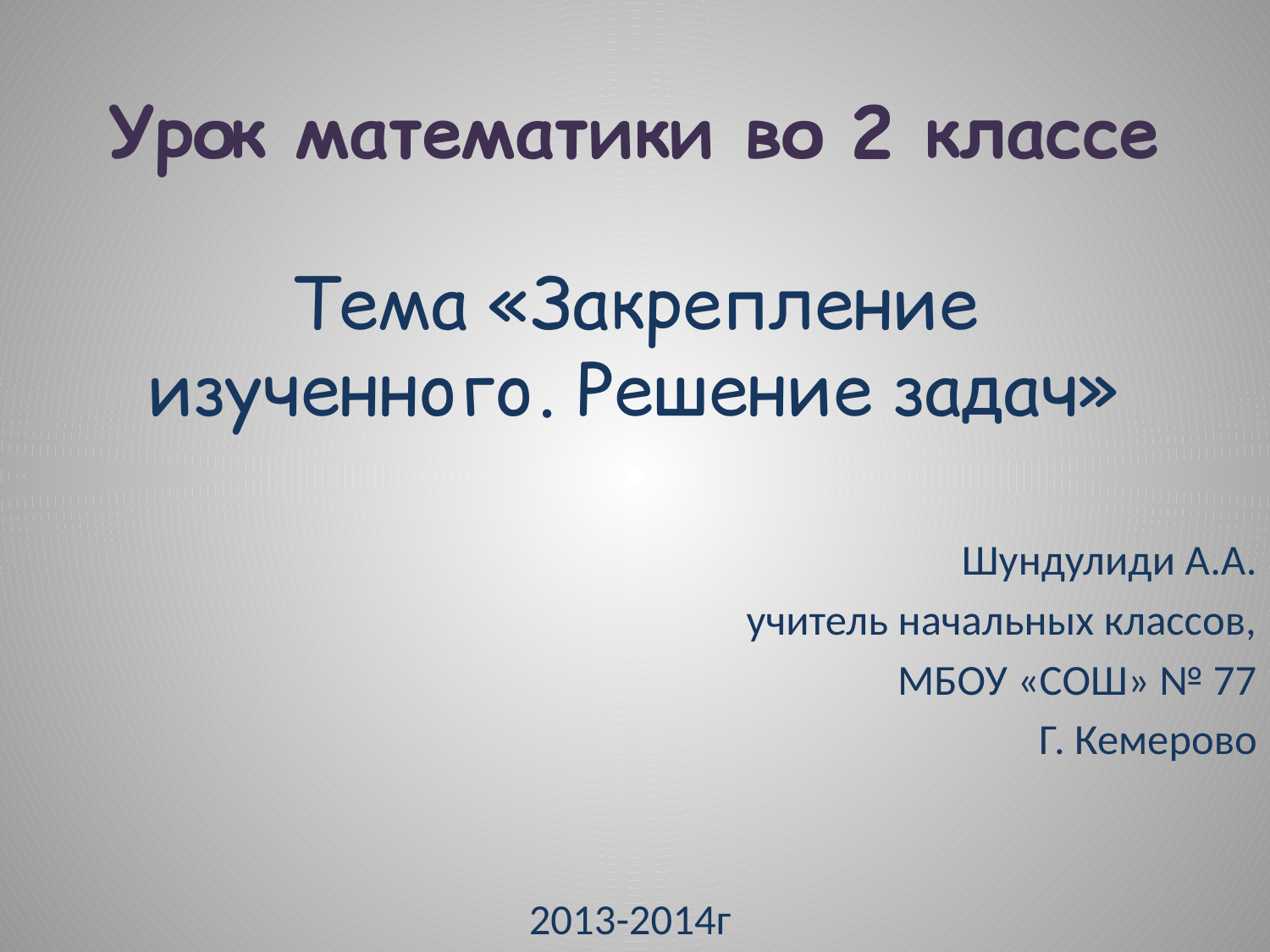

# Урок математики во 2 классе Тема «Закрепление изученного. Решение задач»
Шундулиди А.А.
учитель начальных классов,
МБОУ «СОШ» № 77
Г. Кемерово

2013-2014г